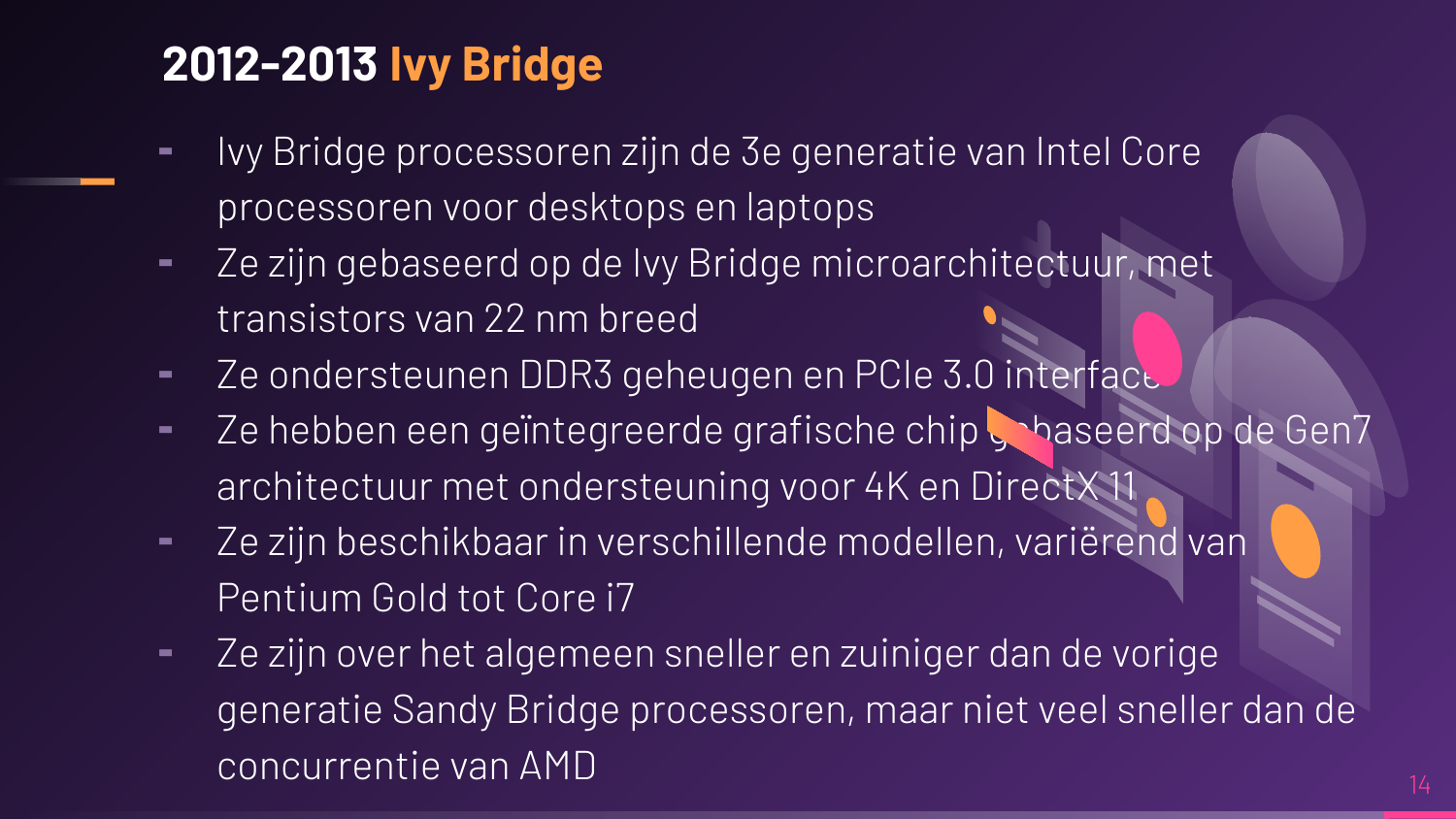

# 2012-2013 Ivy Bridge

Ivy Bridge processoren zijn de 3e generatie van Intel Core processoren voor desktops en laptops
Ze zijn gebaseerd op de Ivy Bridge microarchitectuur, met transistors van 22 nm breed
Ze ondersteunen DDR3 geheugen en PCIe 3.0 interface
Ze hebben een geïntegreerde grafische chip gebaseerd op de Gen7 architectuur met ondersteuning voor 4K en DirectX 11
Ze zijn beschikbaar in verschillende modellen, variërend van Pentium Gold tot Core i7
Ze zijn over het algemeen sneller en zuiniger dan de vorige generatie Sandy Bridge processoren, maar niet veel sneller dan de concurrentie van AMD
14